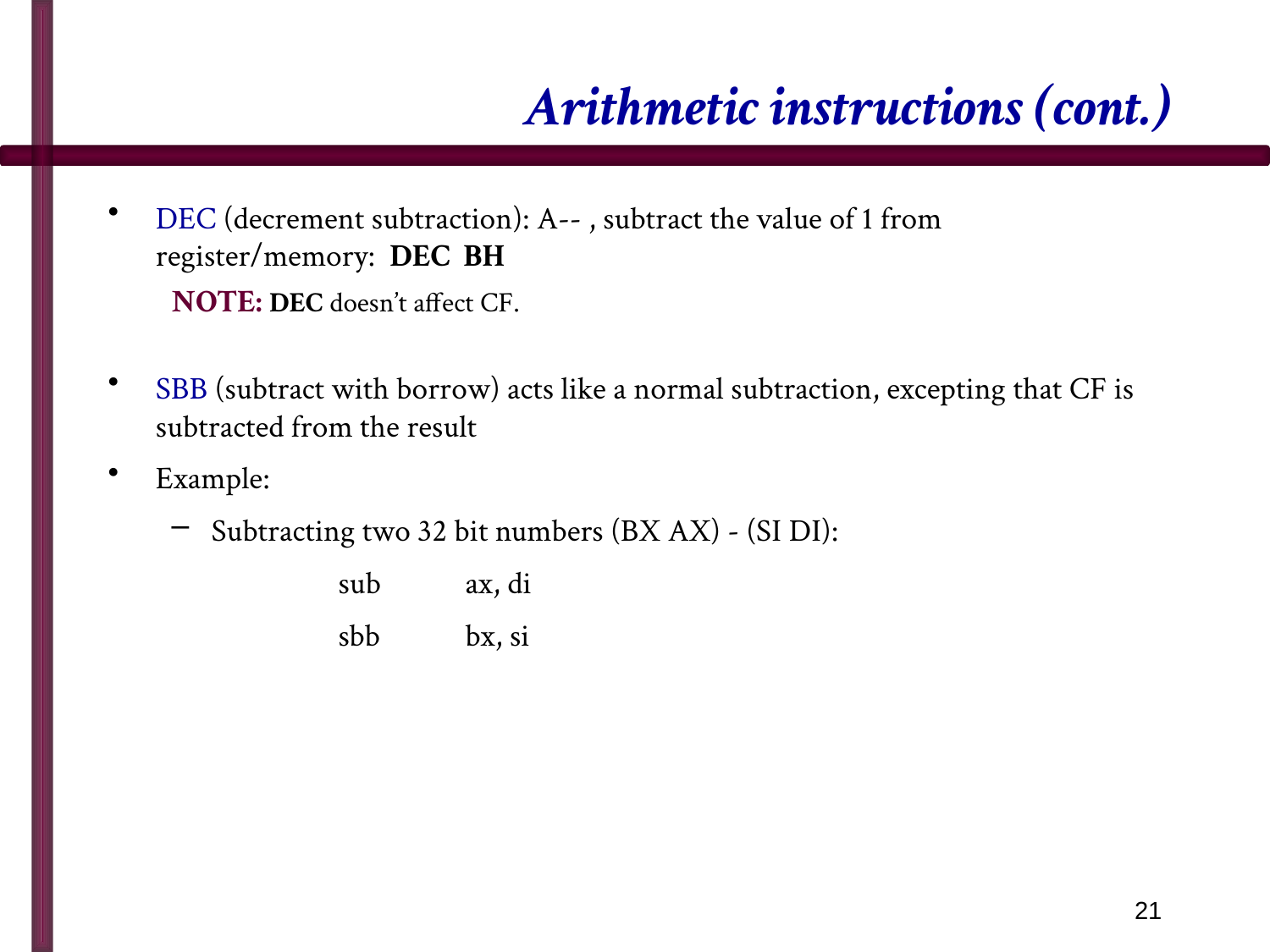

# Arithmetic instructions (cont.)
DEC (decrement subtraction): A-- , subtract the value of 1 from register/memory:  DEC  BH
NOTE: DEC doesn’t affect CF.

SBB (subtract with borrow) acts like a normal subtraction, excepting that CF is subtracted from the result
Example:
Subtracting two 32 bit numbers (BX AX) - (SI DI):
		sub	ax, di
		sbb	bx, si
21